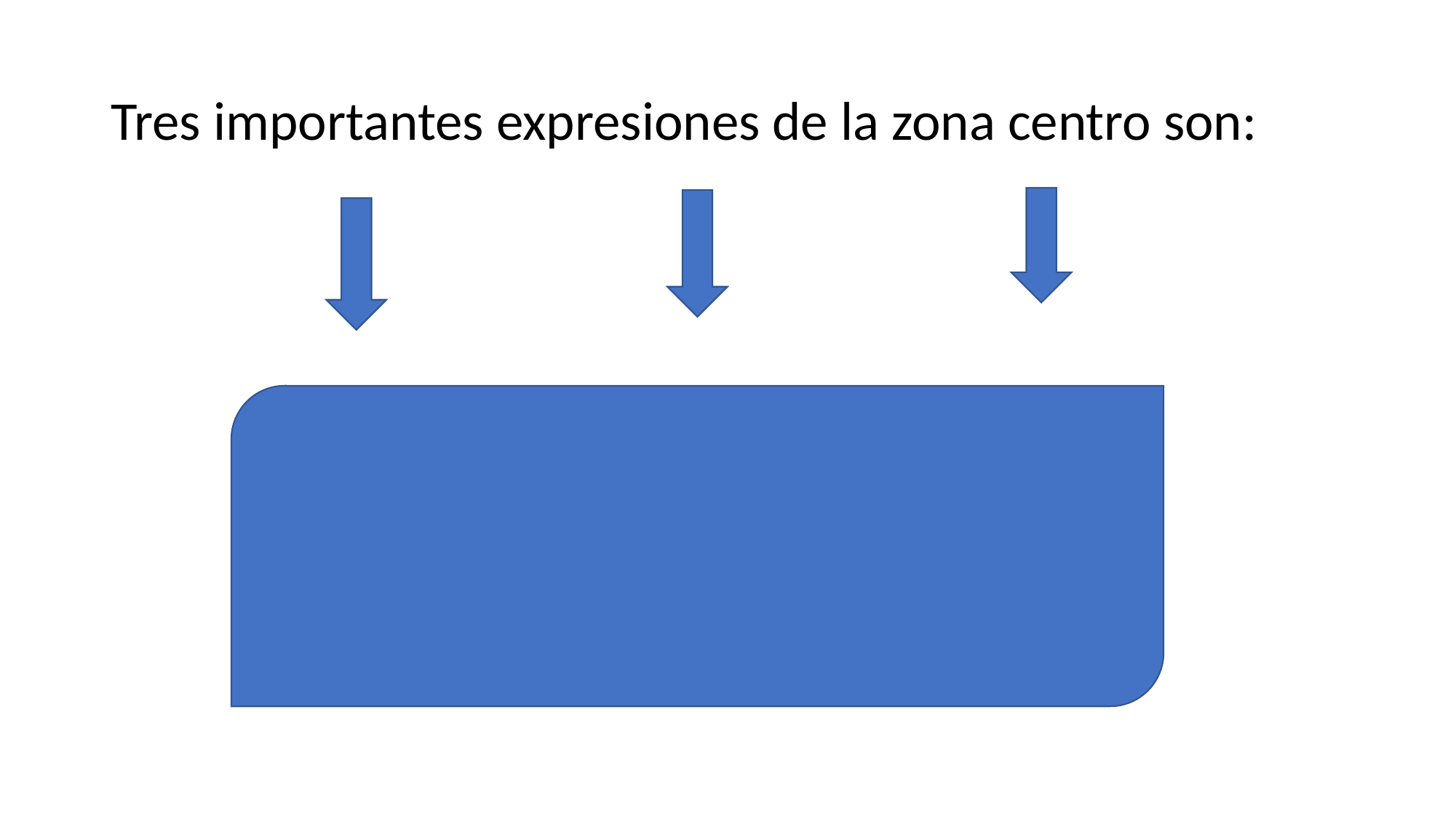

# Tres importantes expresiones de la zona centro son: